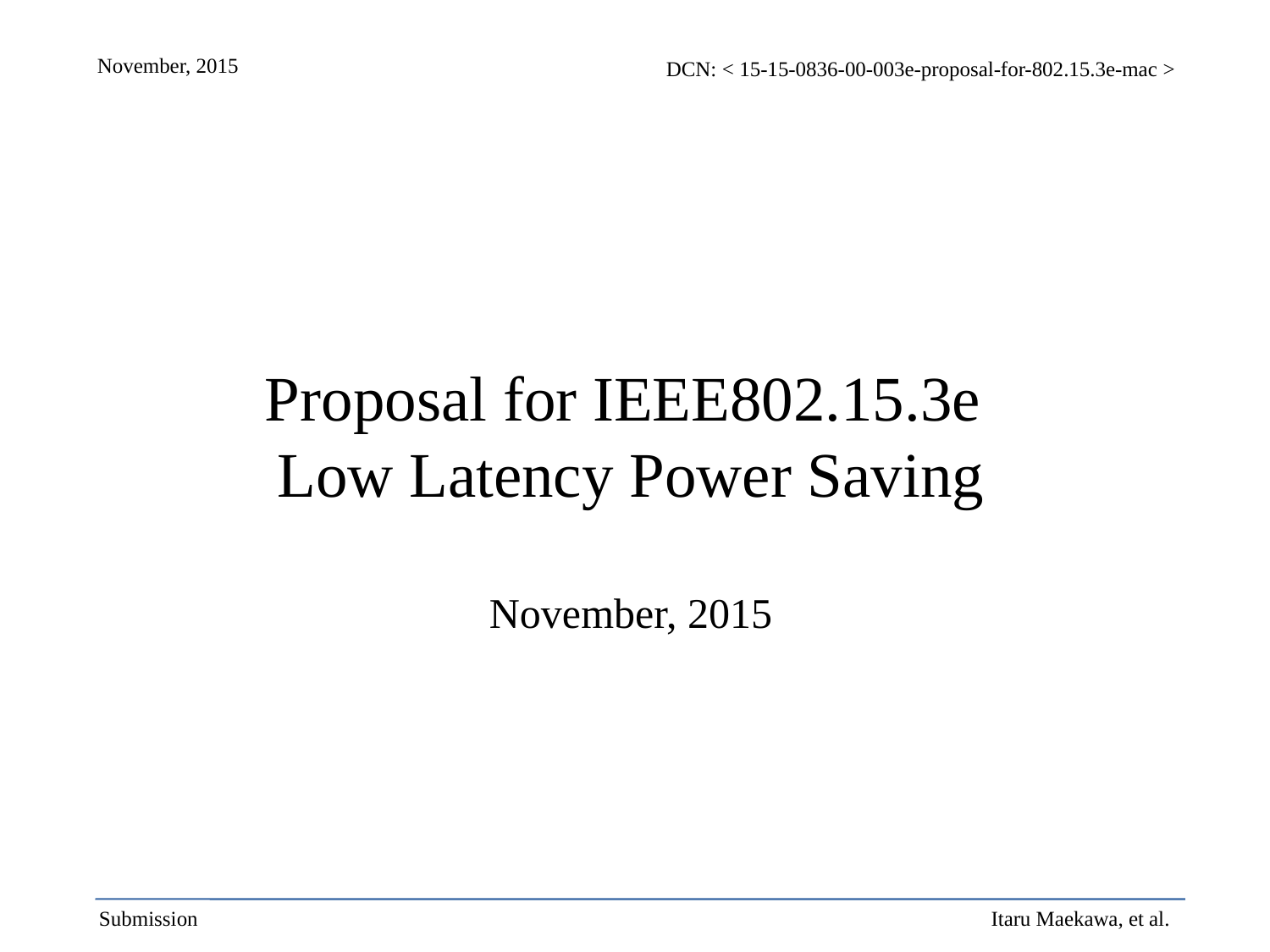

Proposal for IEEE802.15.3e
Low Latency Power Saving

November, 2015